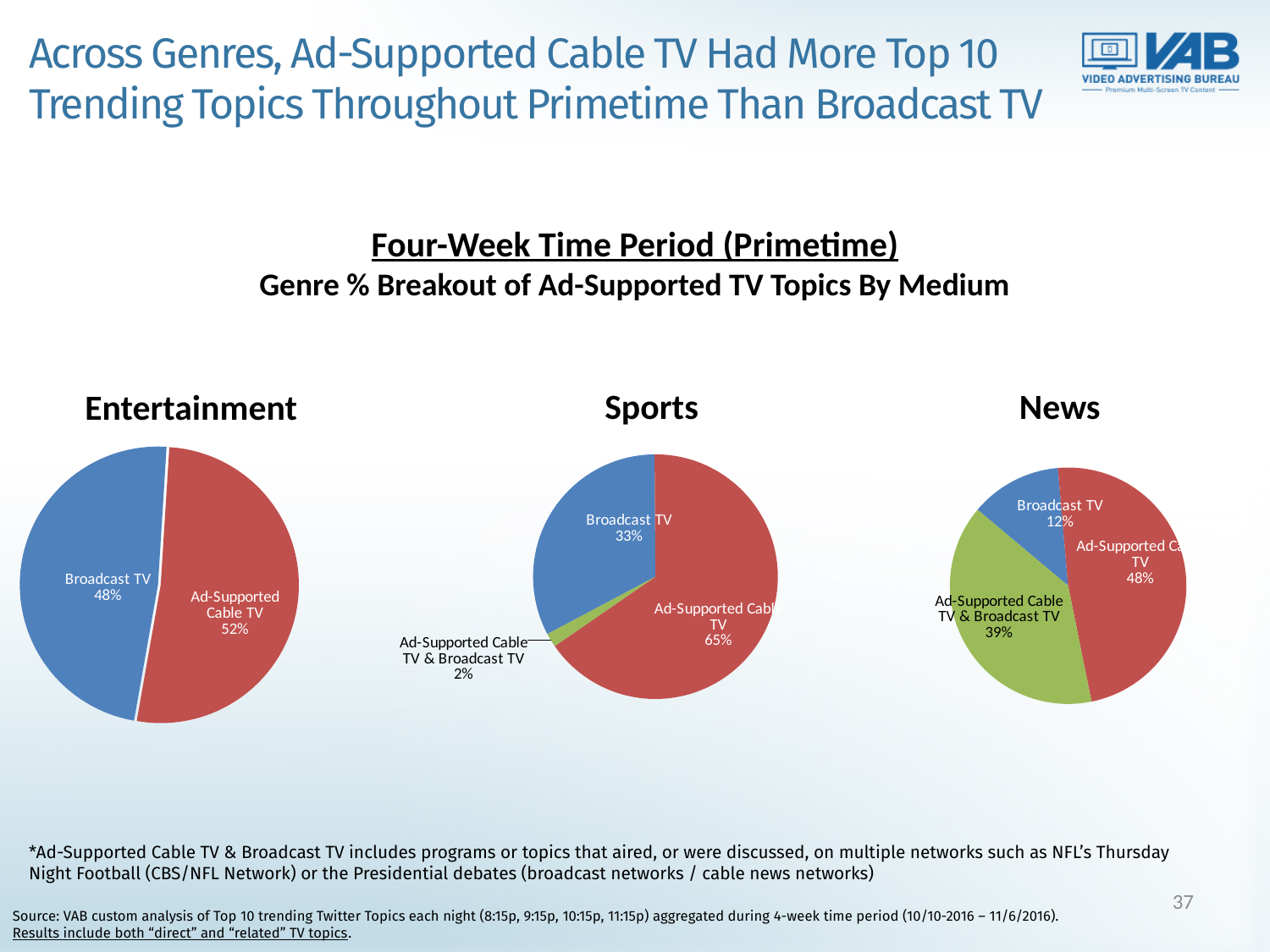

Across Genres, Ad-Supported Cable TV Had More Top 10 Trending Topics Throughout Primetime Than Broadcast TV
Four-Week Time Period (Primetime)
Genre % Breakout of Ad-Supported TV Topics By Medium
News
Sports
Entertainment

### Chart

| Category | # |
|---|---|
| Broadcast TV | 7.0 |
| Ad-Supported Cable TV | 27.0 |
| Ad-Supported Cable TV & Broadcast TV | 22.0 |

### Chart

| Category | # |
|---|---|
| Broadcast TV | 108.0 |
| Ad-Supported Cable TV | 116.0 |

### Chart

| Category | # |
|---|---|
| Broadcast TV | 196.0 |
| Ad-Supported Cable TV | 393.0 |
| Ad-Supported Cable TV & Broadcast TV | 11.0 |
*Ad-Supported Cable TV & Broadcast TV includes programs or topics that aired, or were discussed, on multiple networks such as NFL’s Thursday Night Football (CBS/NFL Network) or the Presidential debates (broadcast networks / cable news networks)
37
Source: VAB custom analysis of Top 10 trending Twitter Topics each night (8:15p, 9:15p, 10:15p, 11:15p) aggregated during 4-week time period (10/10-2016 – 11/6/2016).
Results include both “direct” and “related” TV topics.